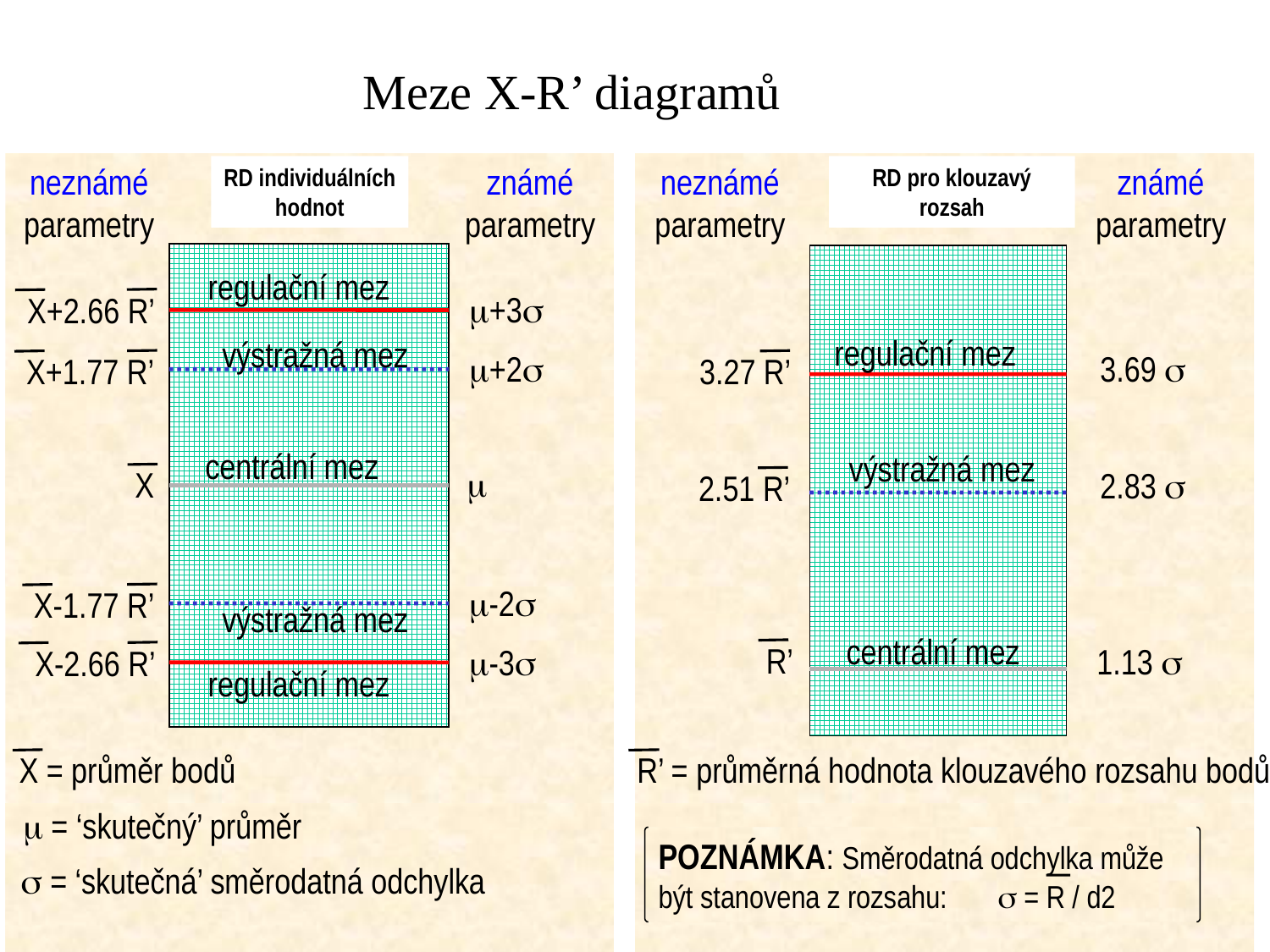

Meze X-R’ diagramů

neznámé
parametry
X+2.66 R’

X+1.77 R’

X

X-1.77 R’

X-2.66 R’

známé
parametry
μ+3σ
μ+2σ
μ
μ-2σ
μ-3σ

neznámé
parametry
3.27 R’

2.51 R’

R’

známé
parametry
3.69 σ
2.83 σ
1.13 σ
RD individuálních
hodnot

regulační mez
výstražná mez
centrální mez
výstražná mez
regulační mez
RD pro klouzavý rozsah

regulační mez
výstražná mez
centrální mez
X = průměr bodů

R’ = průměrná hodnota klouzavého rozsahu bodů

μ = ‘skutečný’ průměr
POZNÁMKA: Směrodatná odchylka může být stanovena z rozsahu:       σ = R / d2

σ = ‘skutečná’ směrodatná odchylka